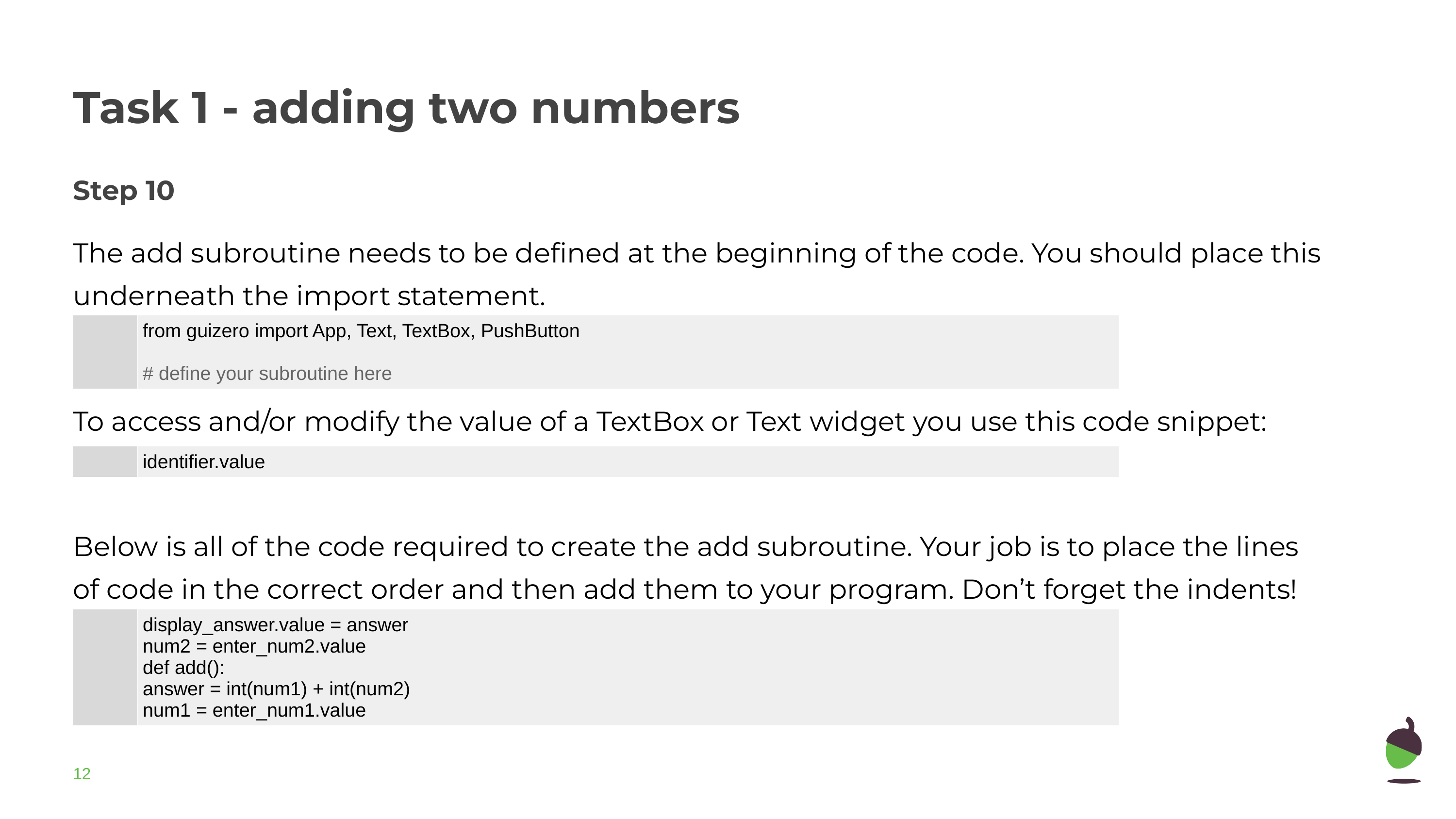

# Task 1 - adding two numbers
Step 10
The add subroutine needs to be defined at the beginning of the code. You should place this underneath the import statement.

To access and/or modify the value of a TextBox or Text widget you use this code snippet:

Below is all of the code required to create the add subroutine. Your job is to place the lines of code in the correct order and then add them to your program. Don’t forget the indents!

|  | from guizero import App, Text, TextBox, PushButton # define your subroutine here |
| --- | --- |
|  | identifier.value |
| --- | --- |
|  | display\_answer.value = answer num2 = enter\_num2.value def add(): answer = int(num1) + int(num2) num1 = enter\_num1.value |
| --- | --- |
12